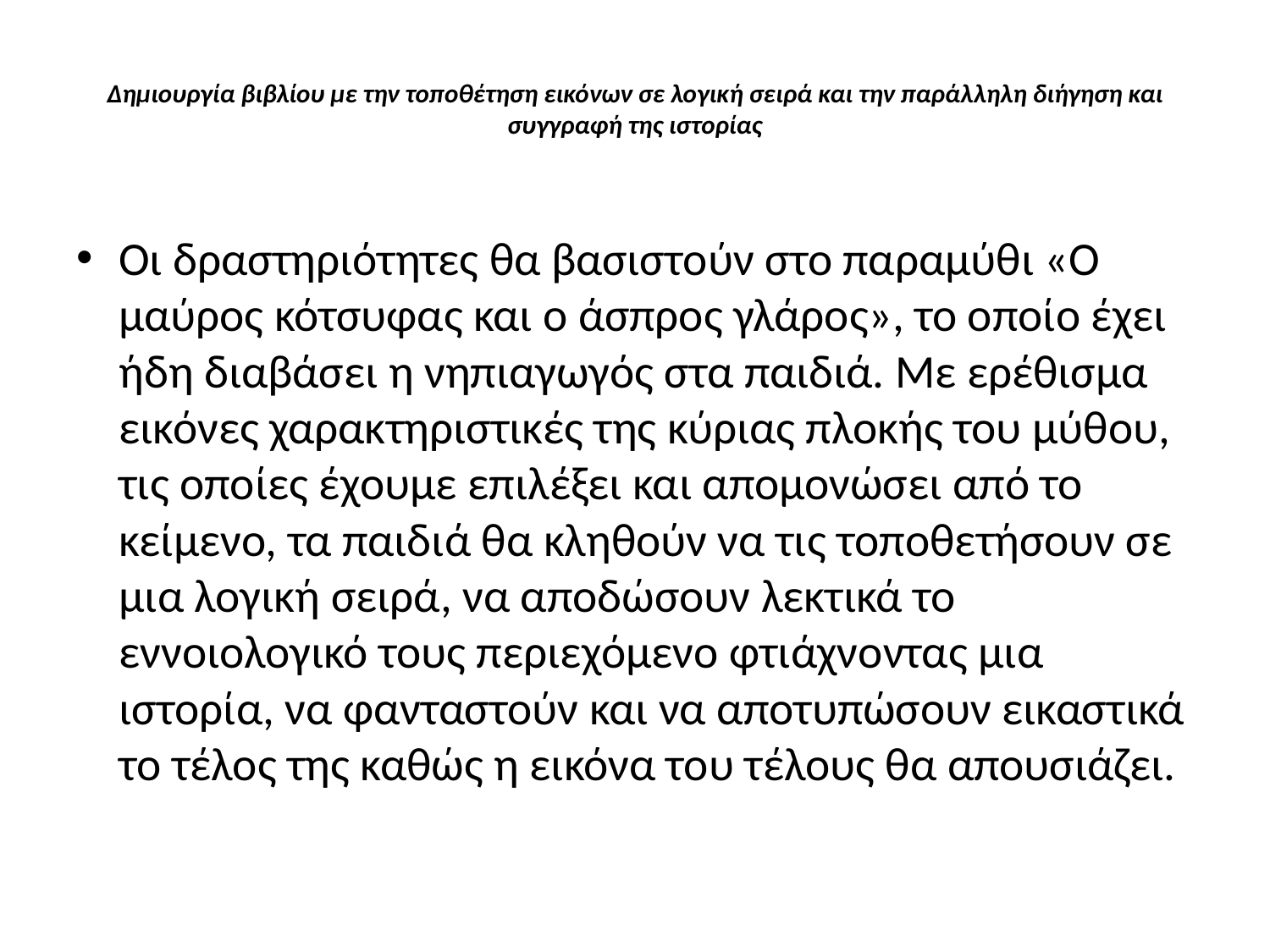

# Δημιουργία βιβλίου με την τοποθέτηση εικόνων σε λογική σειρά και την παράλληλη διήγηση και συγγραφή της ιστορίας
Οι δραστηριότητες θα βασιστούν στο παραμύθι «Ο μαύρος κότσυφας και ο άσπρος γλάρος», το οποίο έχει ήδη διαβάσει η νηπιαγωγός στα παιδιά. Με ερέθισμα εικόνες χαρακτηριστικές της κύριας πλοκής του μύθου, τις οποίες έχουμε επιλέξει και απομονώσει από το κείμενο, τα παιδιά θα κληθούν να τις τοποθετήσουν σε μια λογική σειρά, να αποδώσουν λεκτικά το εννοιολογικό τους περιεχόμενο φτιάχνοντας μια ιστορία, να φανταστούν και να αποτυπώσουν εικαστικά το τέλος της καθώς η εικόνα του τέλους θα απουσιάζει.